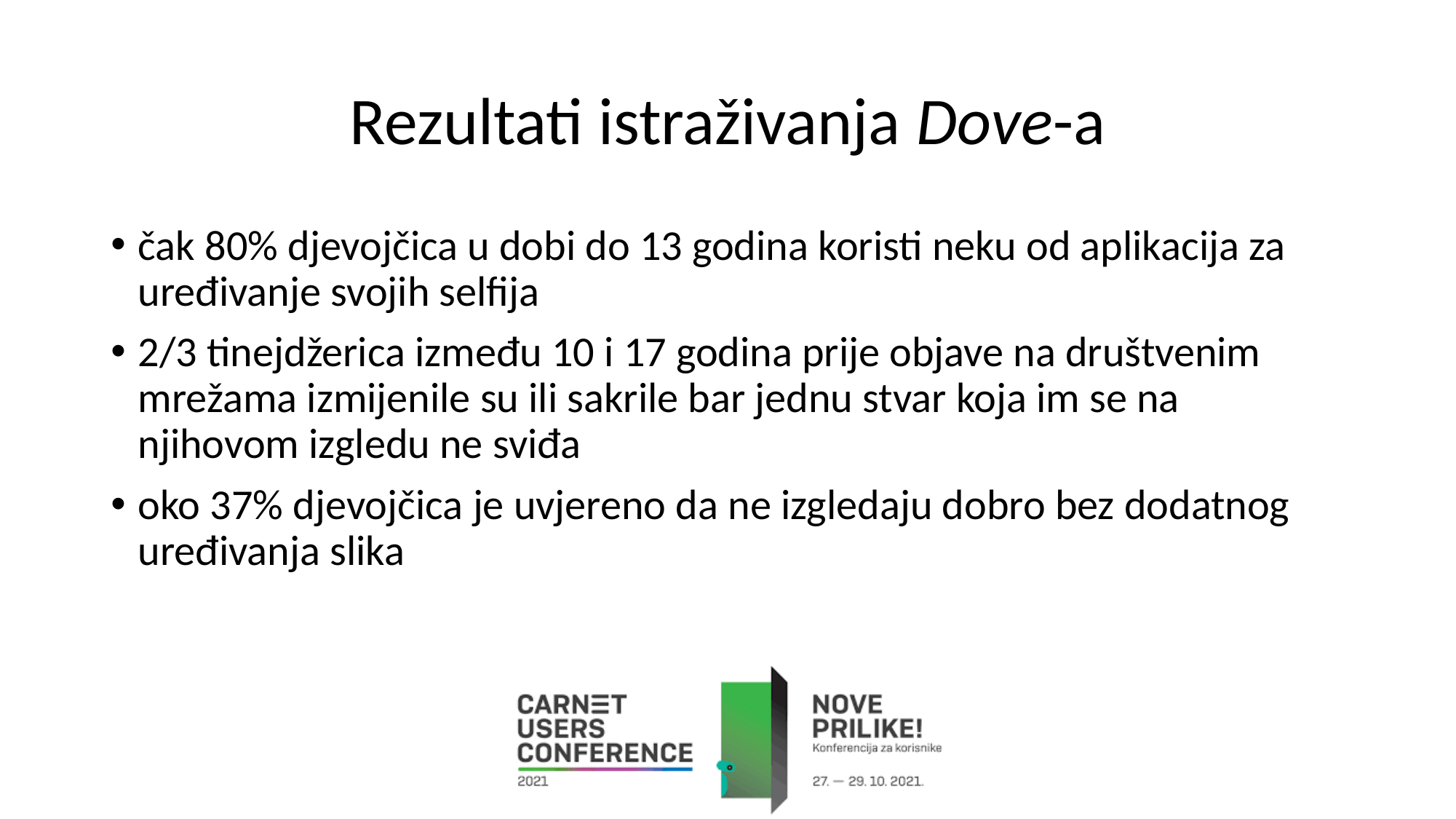

Rezultati istraživanja Dove-a
čak 80% djevojčica u dobi do 13 godina koristi neku od aplikacija za uređivanje svojih selfija
2/3 tinejdžerica između 10 i 17 godina prije objave na društvenim mrežama izmijenile su ili sakrile bar jednu stvar koja im se na njihovom izgledu ne sviđa
oko 37% djevojčica je uvjereno da ne izgledaju dobro bez dodatnog uređivanja slika